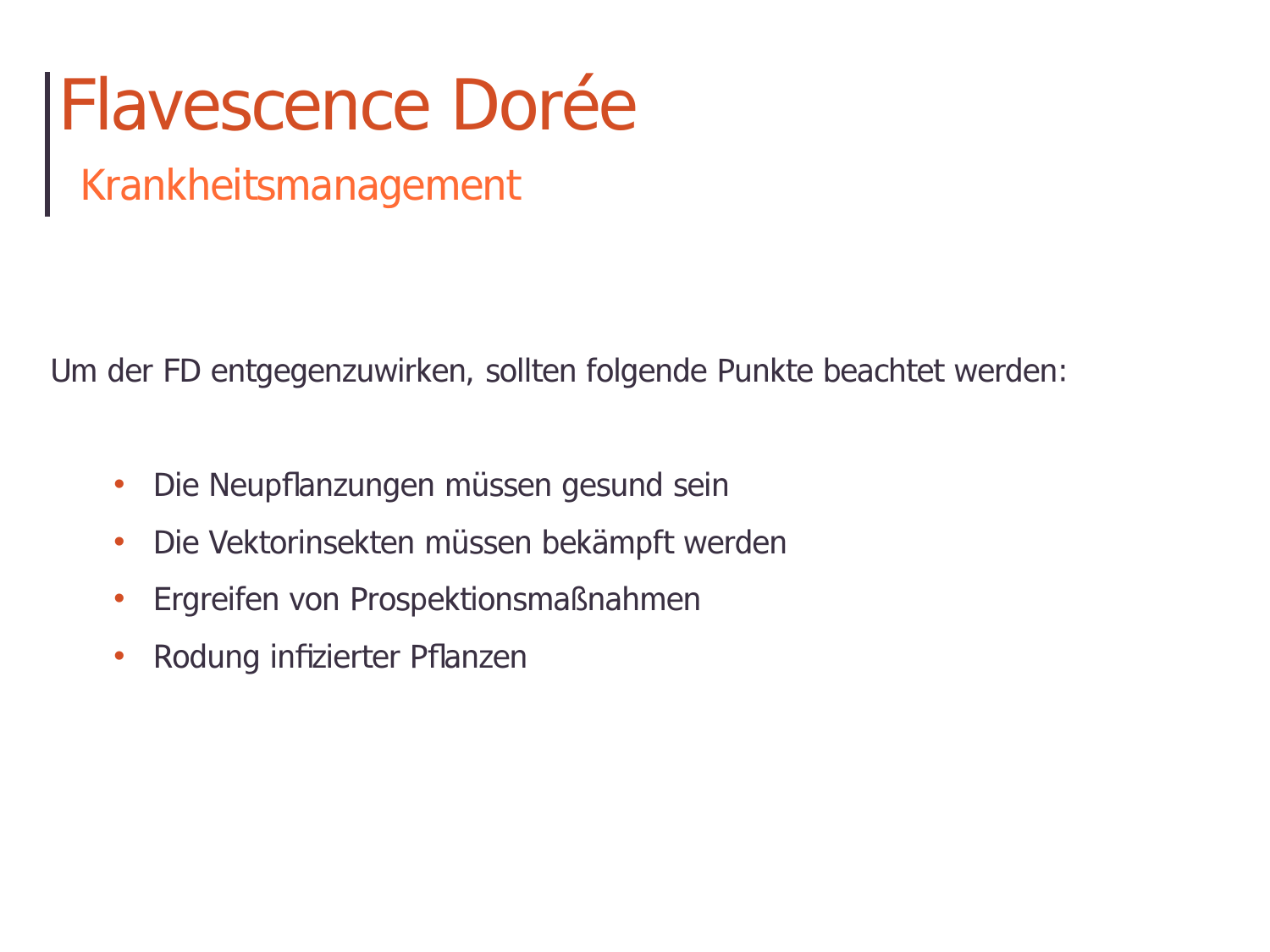

Flavescence Dorée
Krankheitsmanagement
Um der FD entgegenzuwirken, sollten folgende Punkte beachtet werden:

Die Neupflanzungen müssen gesund sein
Die Vektorinsekten müssen bekämpft werden
Ergreifen von Prospektionsmaßnahmen
Rodung infizierter Pflanzen